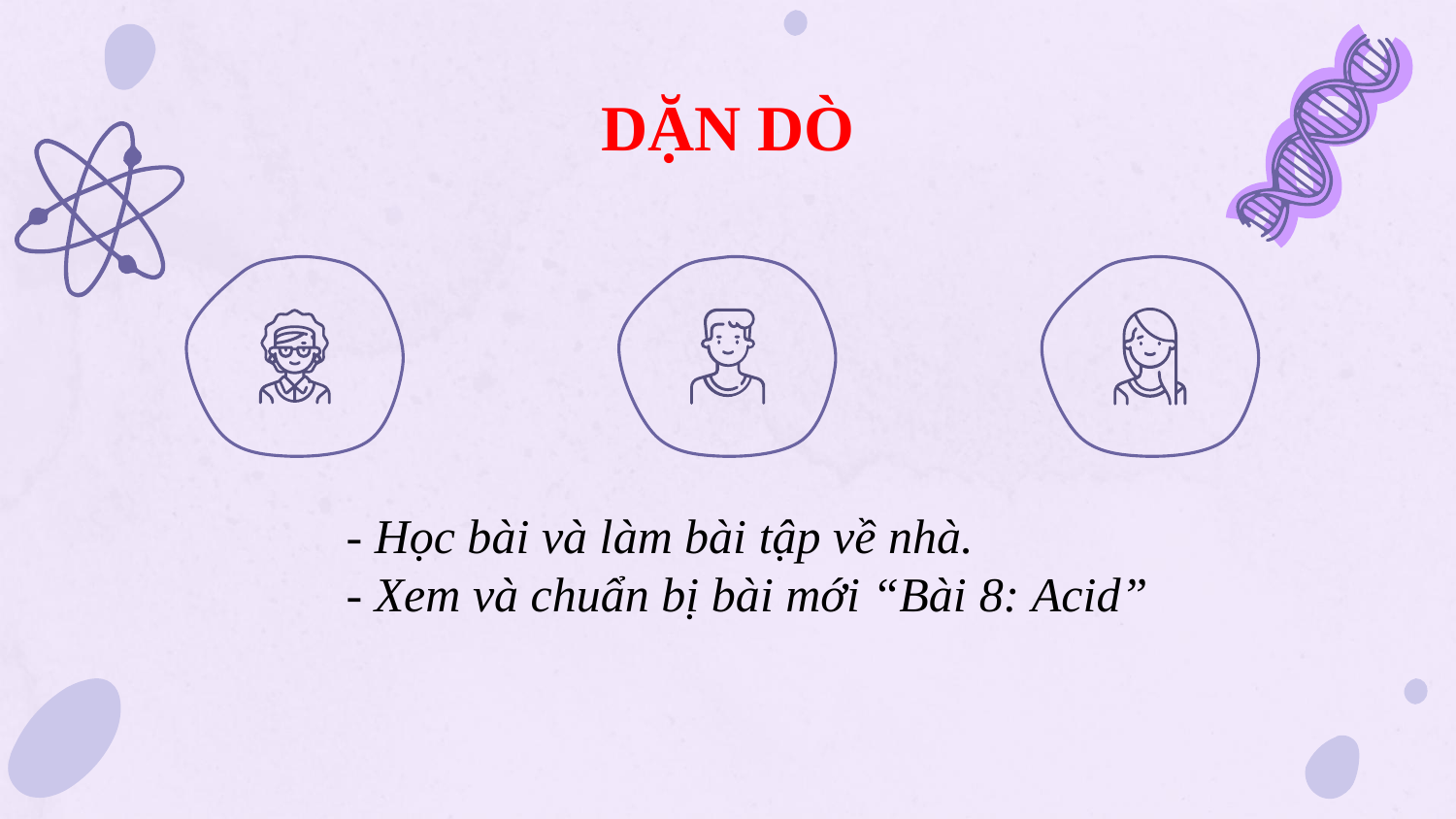

DẶN DÒ

- Học bài và làm bài tập về nhà.
- Xem và chuẩn bị bài mới “Bài 8: Acid”